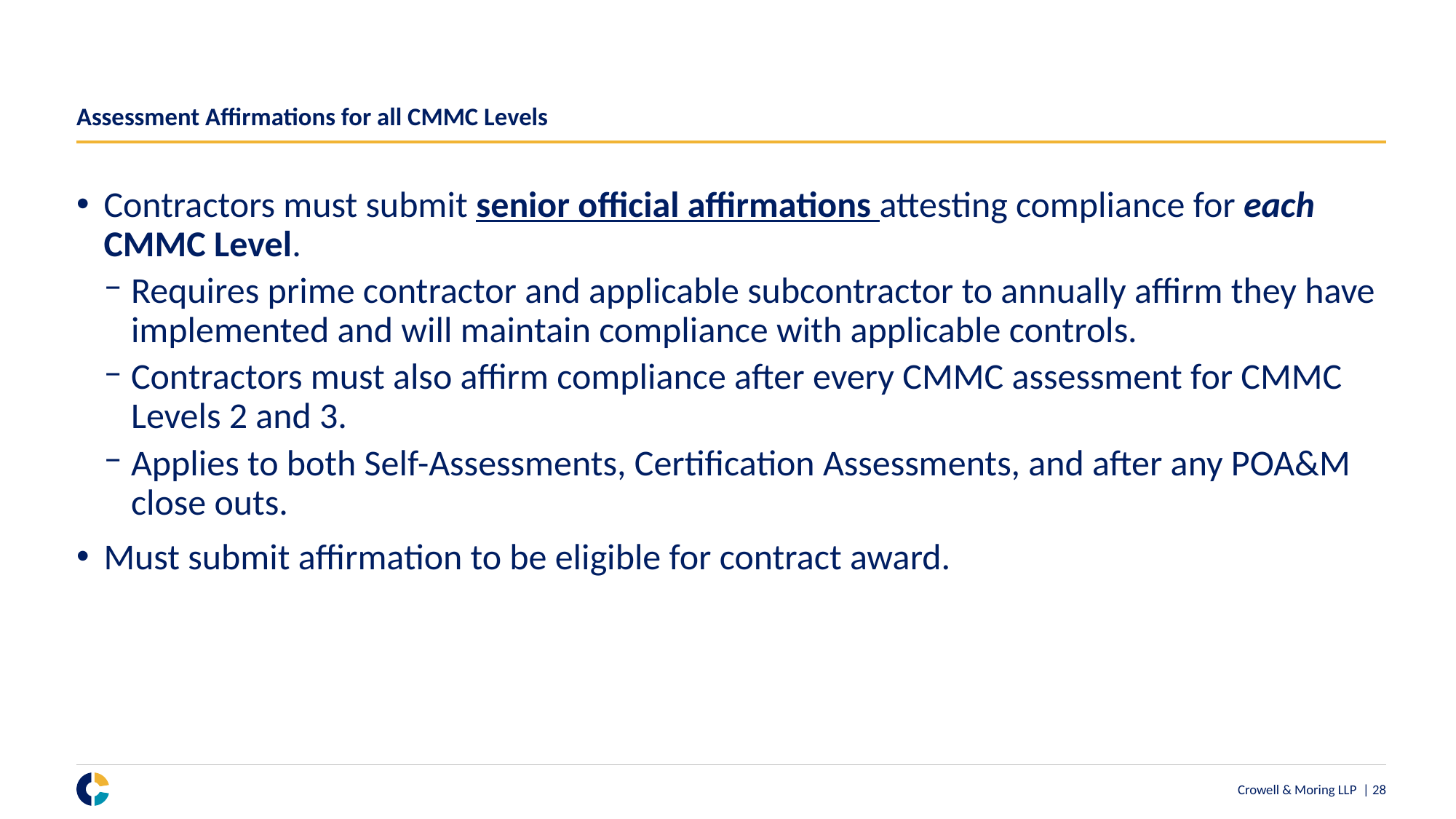

# Assessment Affirmations for all CMMC Levels
Contractors must submit senior official affirmations attesting compliance for each CMMC Level.
Requires prime contractor and applicable subcontractor to annually affirm they have implemented and will maintain compliance with applicable controls.
Contractors must also affirm compliance after every CMMC assessment for CMMC Levels 2 and 3.
Applies to both Self-Assessments, Certification Assessments, and after any POA&M close outs.
Must submit affirmation to be eligible for contract award.

Crowell & Moring LLP  | 28